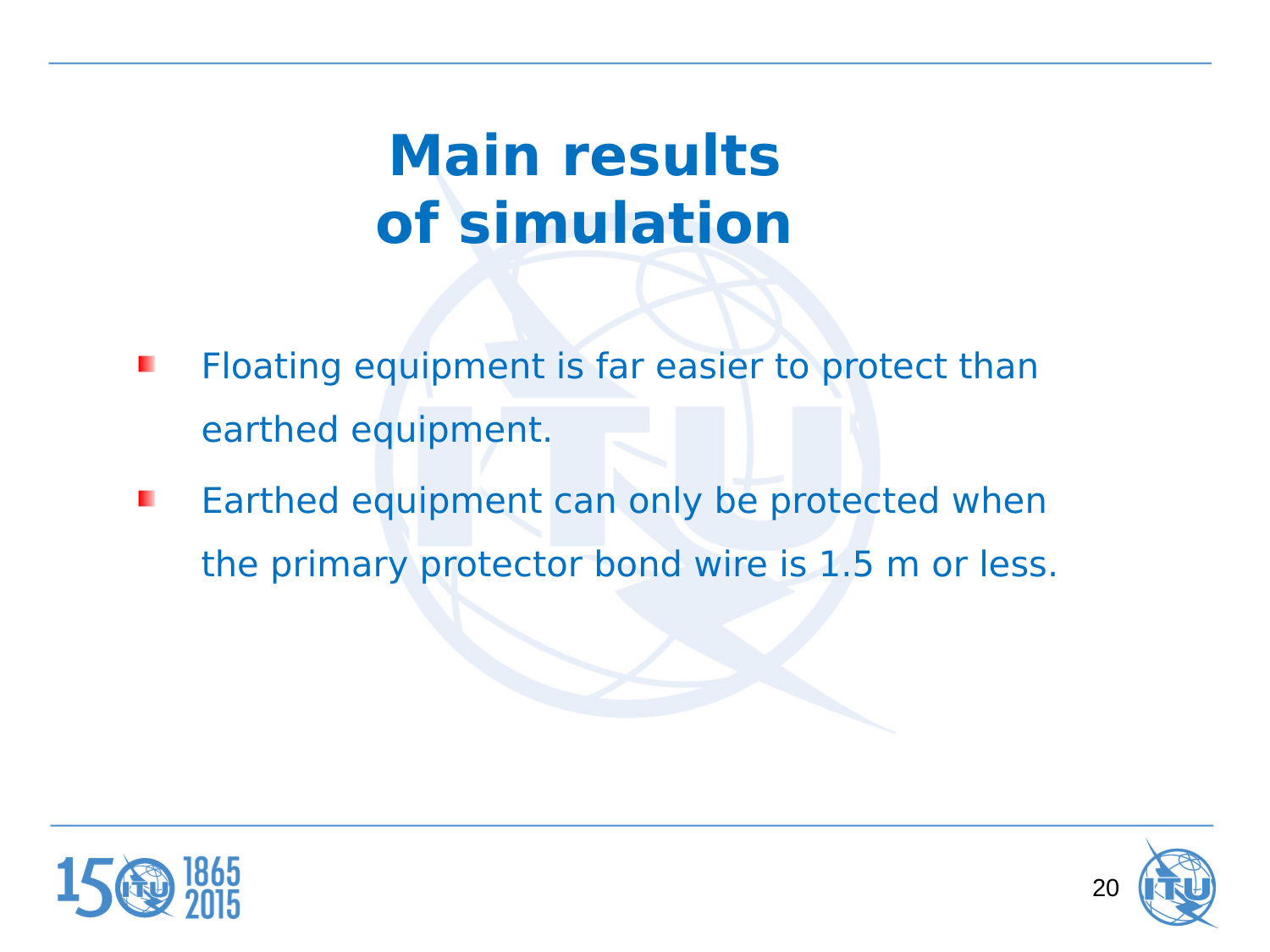

# Main results of simulation
Floating equipment is far easier to protect than earthed equipment.
Earthed equipment can only be protected when the primary protector bond wire is 1.5 m or less.

20